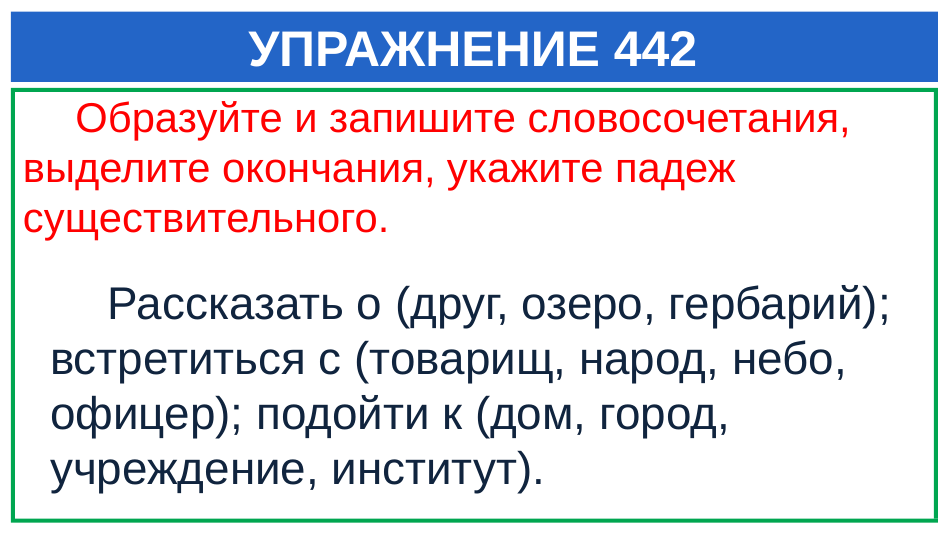

# УПРАЖНЕНИЕ 442
     Образуйте и запишите словосочетания, выделите окончания, укажите падеж существительного.
     Рассказать о (друг, озеро, гербарий); встретиться с (товарищ, народ, небо, офицер); подойти к (дом, город, учреждение, институт).